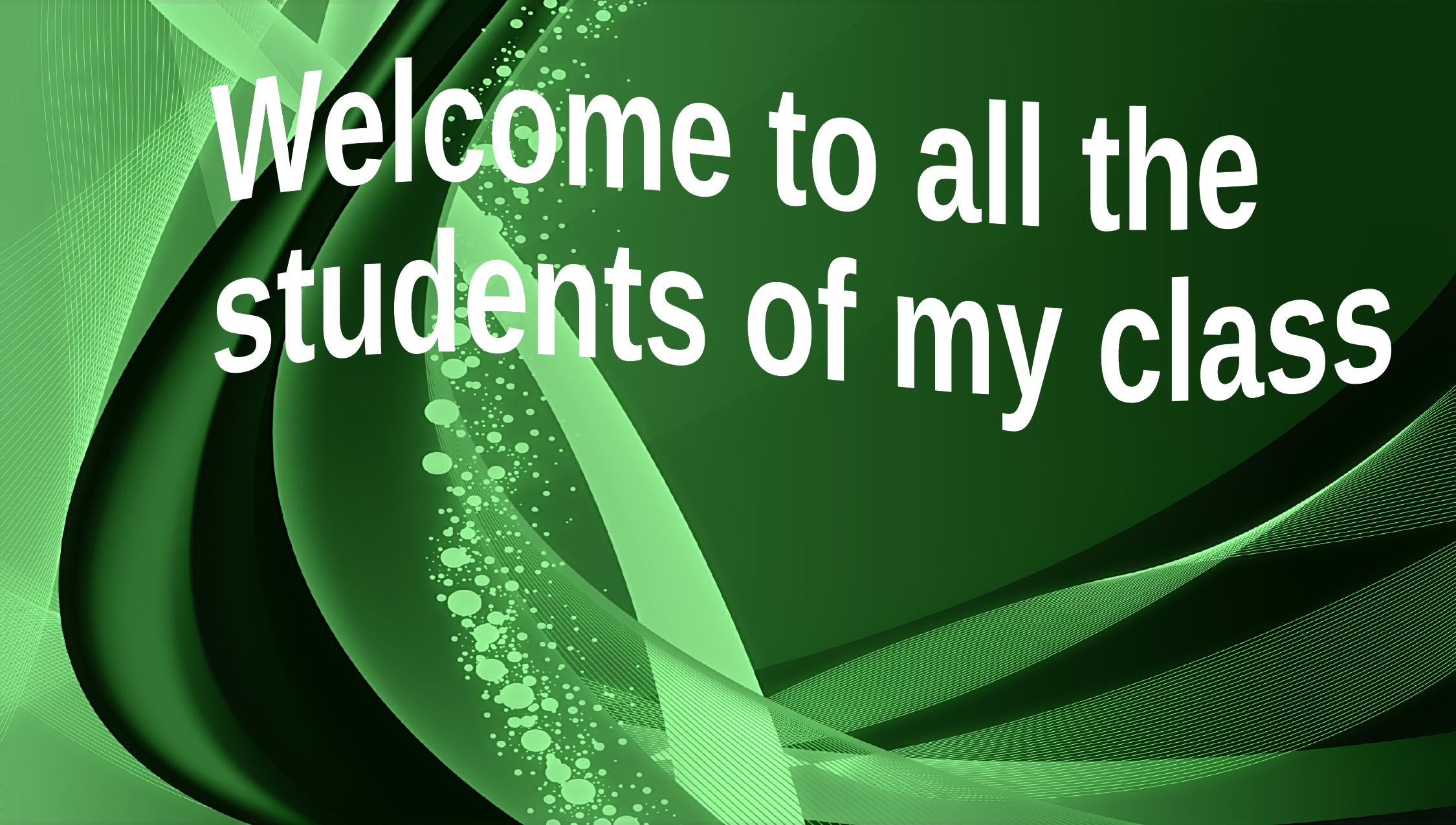

Welcome to all the
students of my class